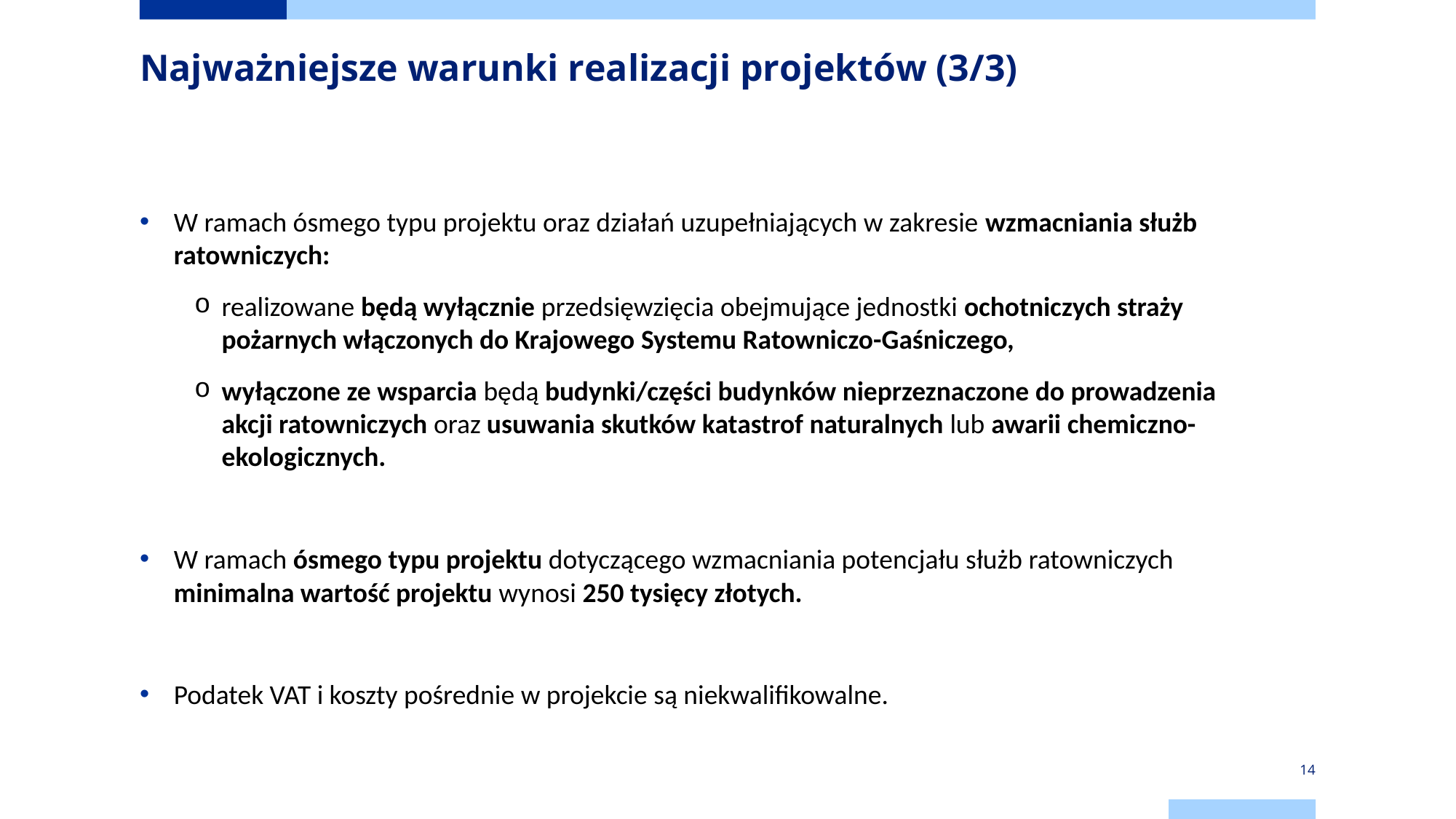

# Najważniejsze warunki realizacji projektów (3/3)

W ramach ósmego typu projektu oraz działań uzupełniających w zakresie wzmacniania służb ratowniczych:
realizowane będą wyłącznie przedsięwzięcia obejmujące jednostki ochotniczych straży pożarnych włączonych do Krajowego Systemu Ratowniczo-Gaśniczego,
wyłączone ze wsparcia będą budynki/części budynków nieprzeznaczone do prowadzenia akcji ratowniczych oraz usuwania skutków katastrof naturalnych lub awarii chemiczno-ekologicznych.

W ramach ósmego typu projektu dotyczącego wzmacniania potencjału służb ratowniczych minimalna wartość projektu wynosi 250 tysięcy złotych.

Podatek VAT i koszty pośrednie w projekcie są niekwalifikowalne.

14